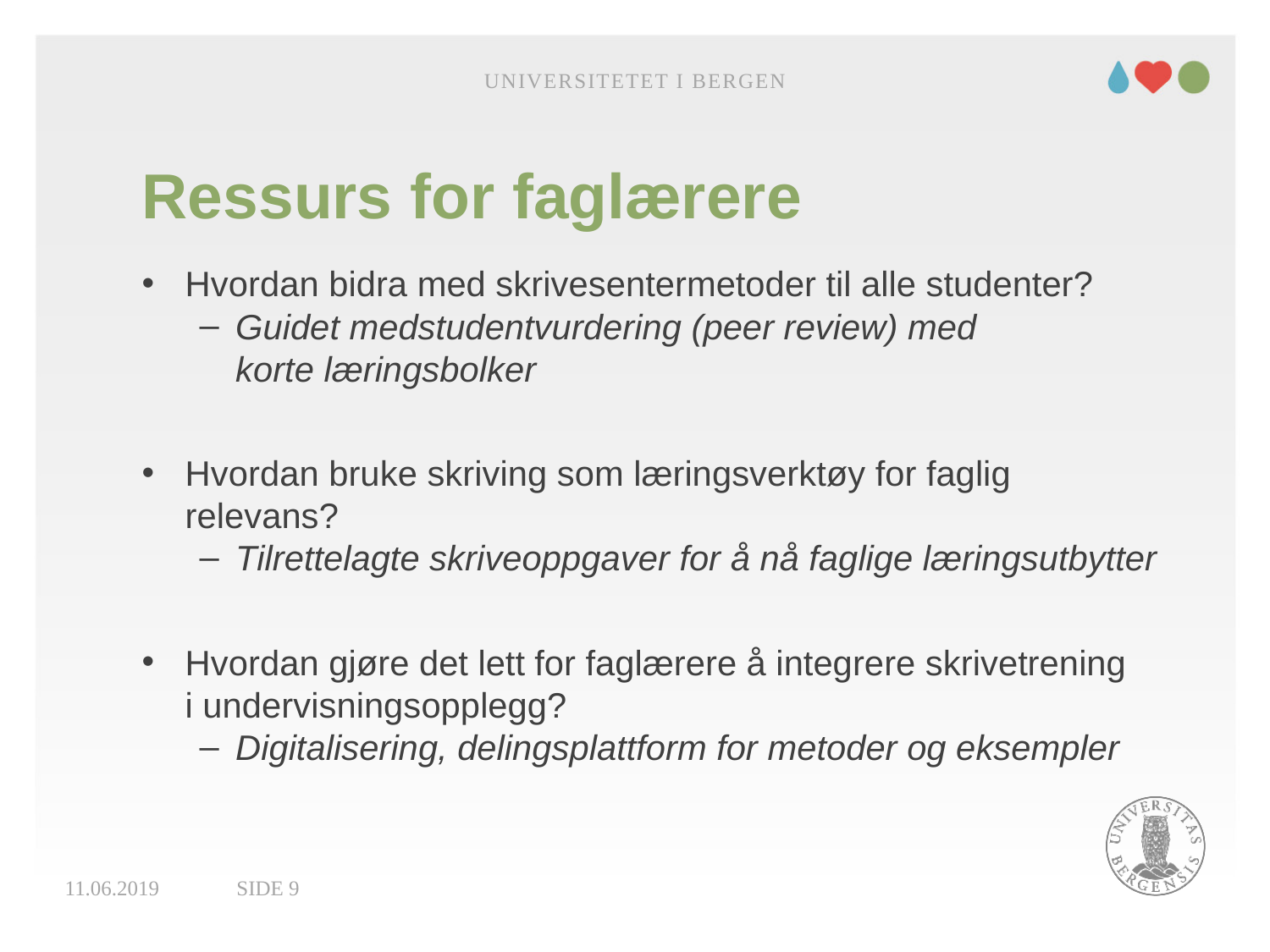

Universitetet i Bergen
# Ressurs for faglærere
Hvordan bidra med skrivesentermetoder til alle studenter?
Guidet medstudentvurdering (peer review) med korte læringsbolker

Hvordan bruke skriving som læringsverktøy for faglig relevans?
Tilrettelagte skriveoppgaver for å nå faglige læringsutbytter

Hvordan gjøre det lett for faglærere å integrere skrivetrening i undervisningsopplegg?
Digitalisering, delingsplattform for metoder og eksempler

11.06.2019
Side 9